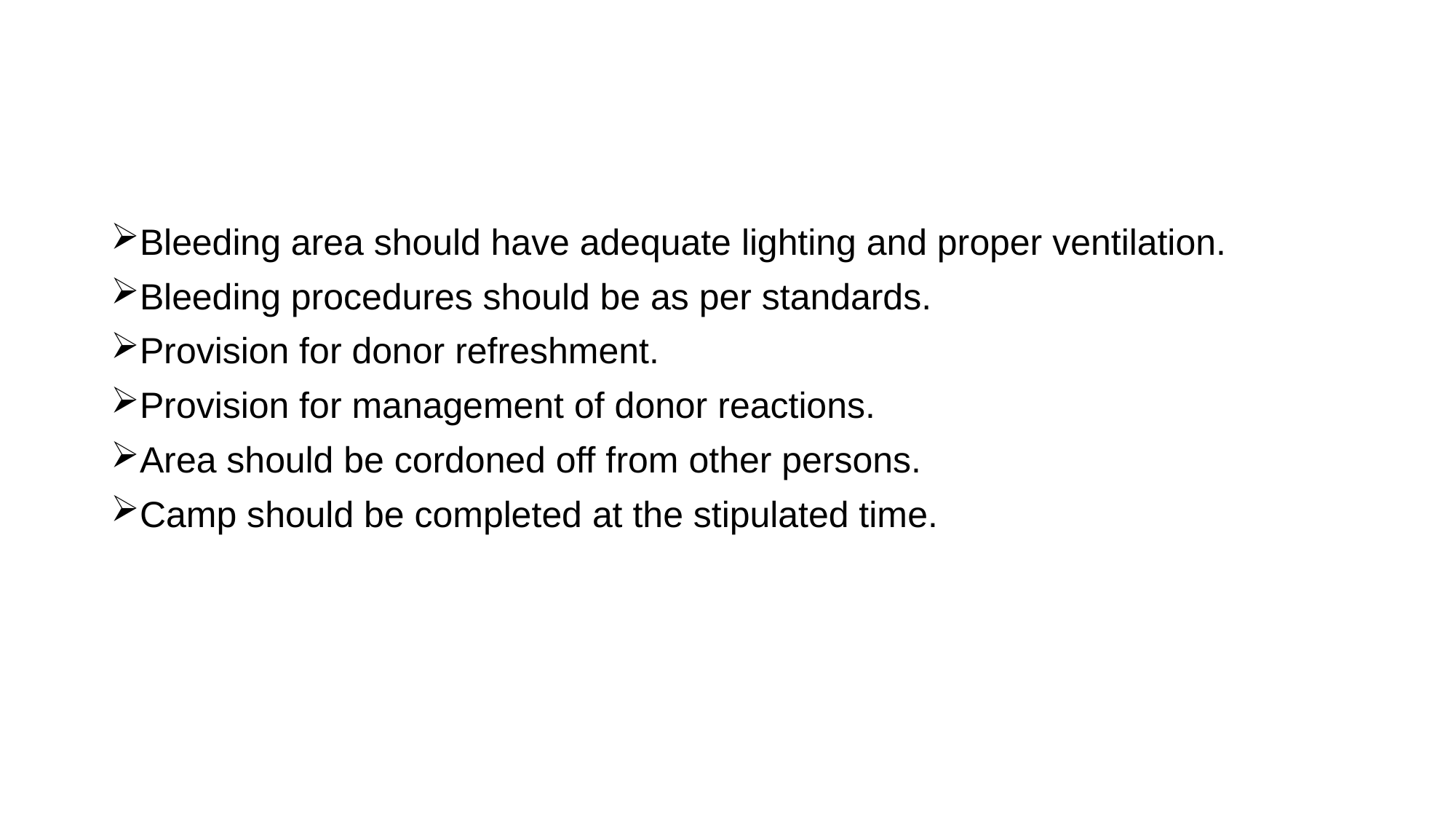

#
Bleeding area should have adequate lighting and proper ventilation.
Bleeding procedures should be as per standards.
Provision for donor refreshment.
Provision for management of donor reactions.
Area should be cordoned off from other persons.
Camp should be completed at the stipulated time.